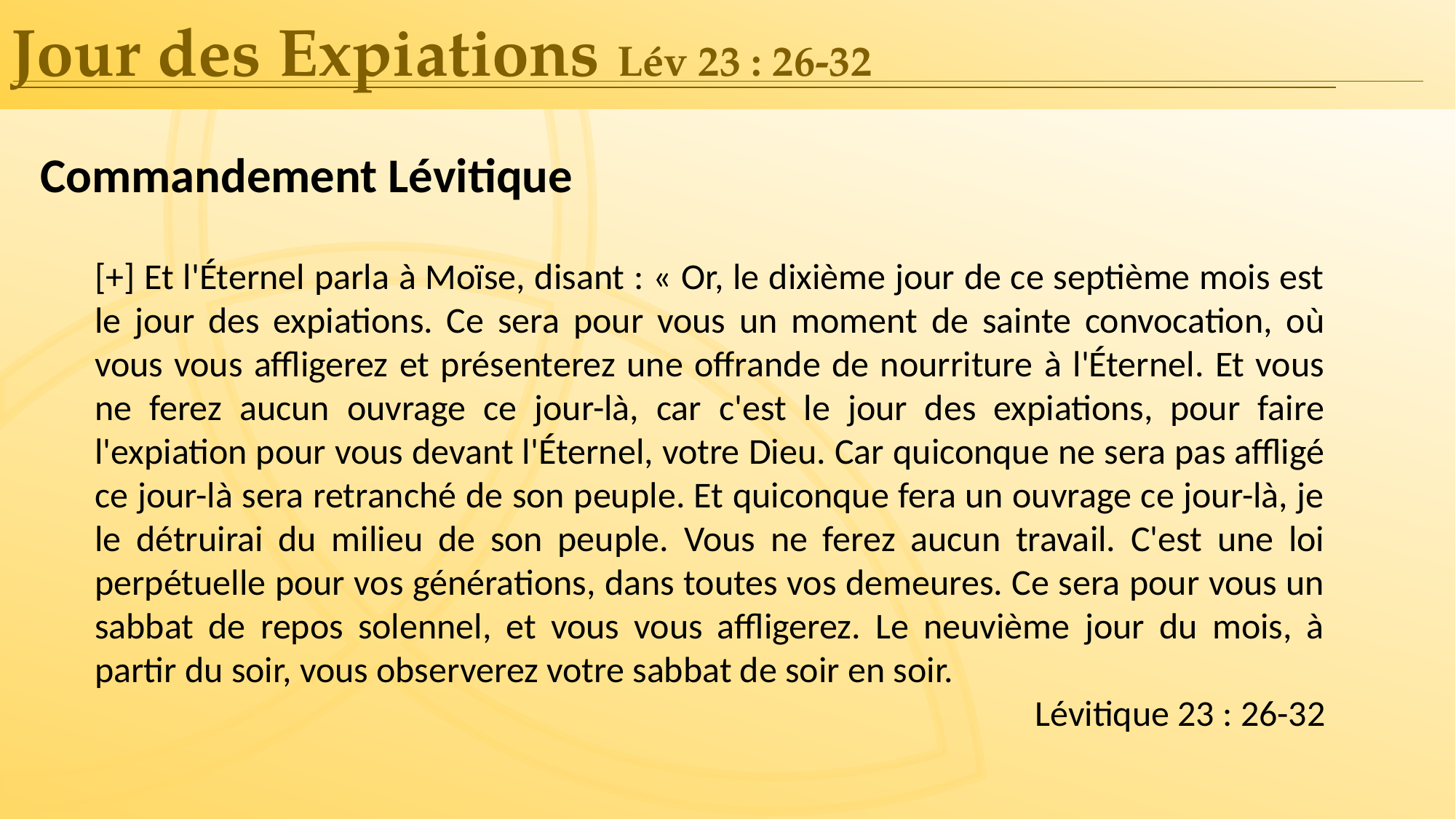

Jour des Expiations Lév 23 : 26-32
Commandement Lévitique
[+] Et l'Éternel parla à Moïse, disant : « Or, le dixième jour de ce septième mois est le jour des expiations. Ce sera pour vous un moment de sainte convocation, où vous vous affligerez et présenterez une offrande de nourriture à l'Éternel. Et vous ne ferez aucun ouvrage ce jour-là, car c'est le jour des expiations, pour faire l'expiation pour vous devant l'Éternel, votre Dieu. Car quiconque ne sera pas affligé ce jour-là sera retranché de son peuple. Et quiconque fera un ouvrage ce jour-là, je le détruirai du milieu de son peuple. Vous ne ferez aucun travail. C'est une loi perpétuelle pour vos générations, dans toutes vos demeures. Ce sera pour vous un sabbat de repos solennel, et vous vous affligerez. Le neuvième jour du mois, à partir du soir, vous observerez votre sabbat de soir en soir.
Lévitique 23 : 26-32